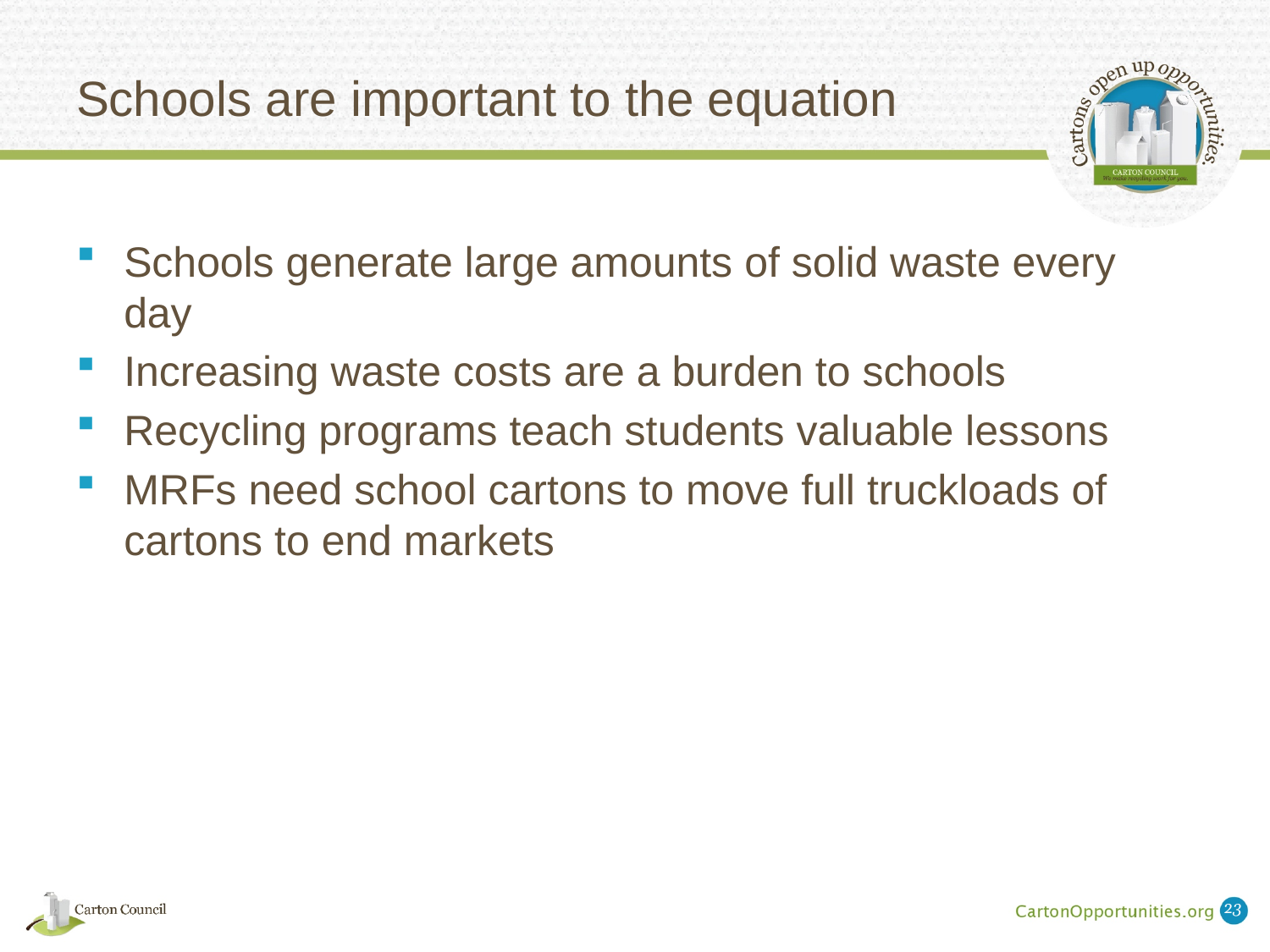

# Schools are important to the equation
Schools generate large amounts of solid waste every day
Increasing waste costs are a burden to schools
Recycling programs teach students valuable lessons
MRFs need school cartons to move full truckloads of cartons to end markets
23